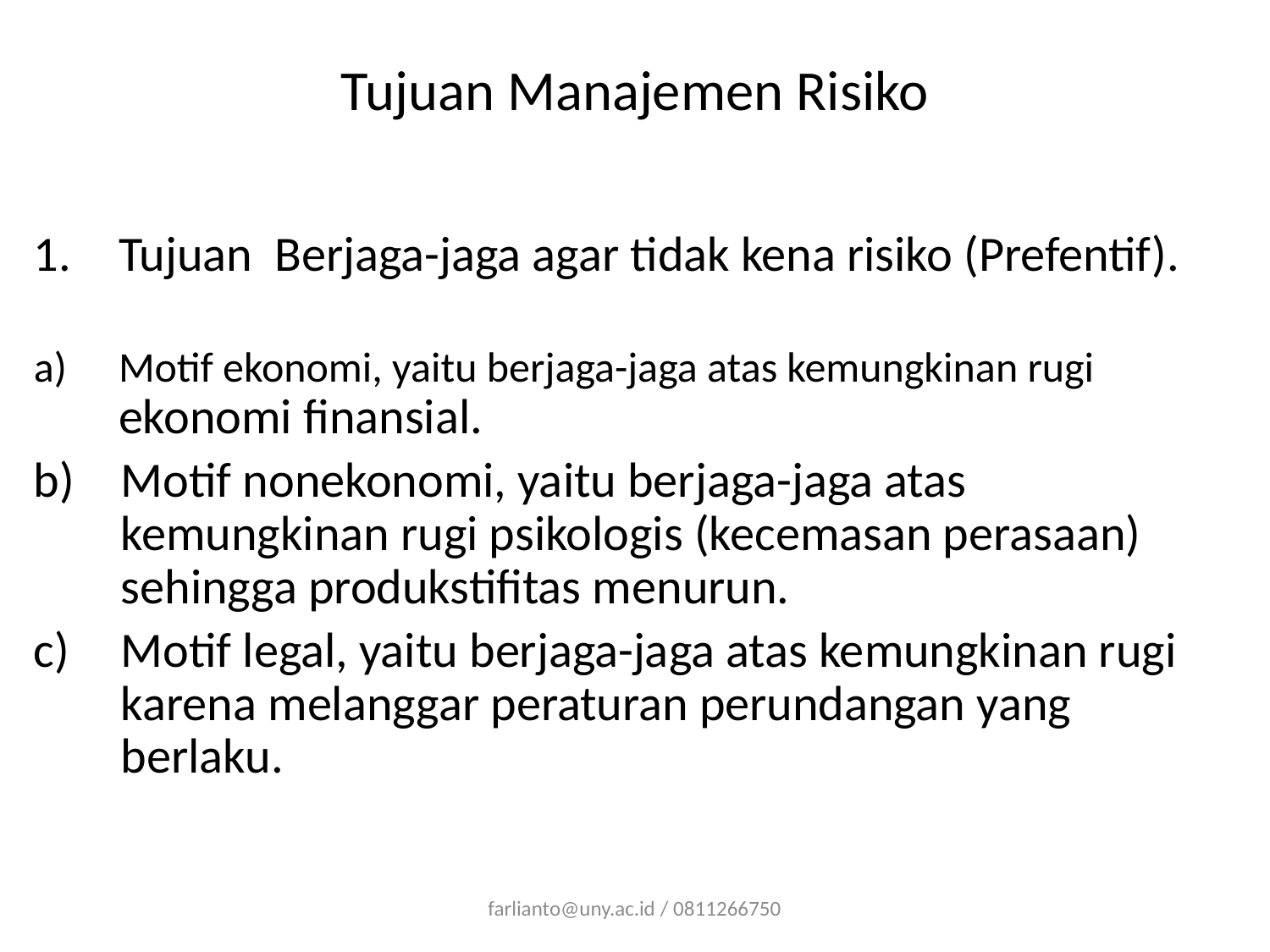

# Tujuan Manajemen Risiko
Tujuan  Berjaga-jaga agar tidak kena risiko (Prefentif).

Motif ekonomi, yaitu berjaga-jaga atas kemungkinan rugi ekonomi finansial.
Motif nonekonomi, yaitu berjaga-jaga atas kemungkinan rugi psikologis (kecemasan perasaan) sehingga produkstifitas menurun.
Motif legal, yaitu berjaga-jaga atas kemungkinan rugi karena melanggar peraturan perundangan yang berlaku.
farlianto@uny.ac.id / 0811266750